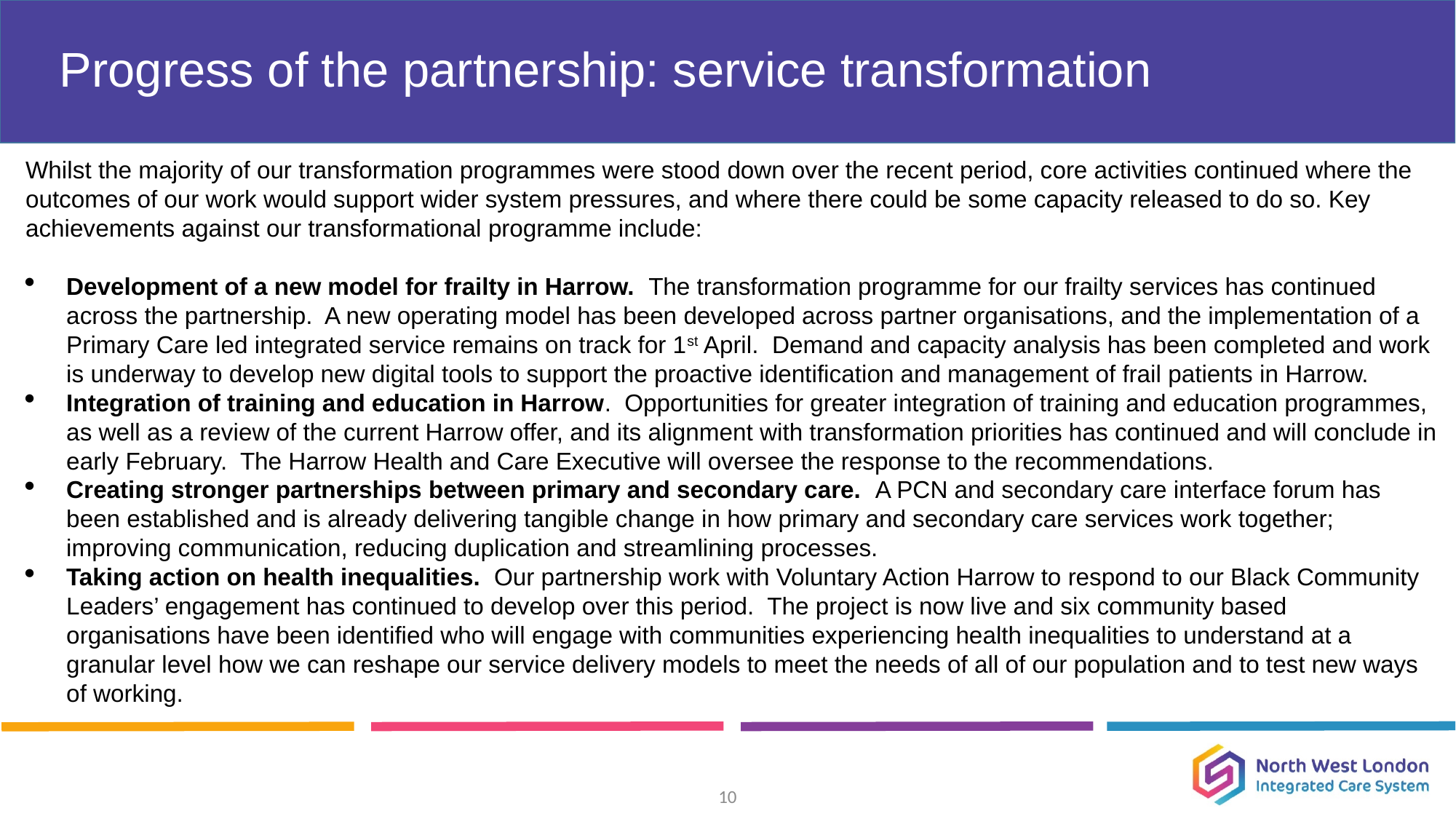

# Progress of the partnership: service transformation

Whilst the majority of our transformation programmes were stood down over the recent period, core activities continued where the outcomes of our work would support wider system pressures, and where there could be some capacity released to do so. Key achievements against our transformational programme include:

Development of a new model for frailty in Harrow.  The transformation programme for our frailty services has continued across the partnership.  A new operating model has been developed across partner organisations, and the implementation of a Primary Care led integrated service remains on track for 1st April.  Demand and capacity analysis has been completed and work is underway to develop new digital tools to support the proactive identification and management of frail patients in Harrow.
Integration of training and education in Harrow.  Opportunities for greater integration of training and education programmes, as well as a review of the current Harrow offer, and its alignment with transformation priorities has continued and will conclude in early February.  The Harrow Health and Care Executive will oversee the response to the recommendations.
Creating stronger partnerships between primary and secondary care.  A PCN and secondary care interface forum has been established and is already delivering tangible change in how primary and secondary care services work together; improving communication, reducing duplication and streamlining processes.
Taking action on health inequalities.  Our partnership work with Voluntary Action Harrow to respond to our Black Community Leaders’ engagement has continued to develop over this period.  The project is now live and six community based organisations have been identified who will engage with communities experiencing health inequalities to understand at a granular level how we can reshape our service delivery models to meet the needs of all of our population and to test new ways of working.

10